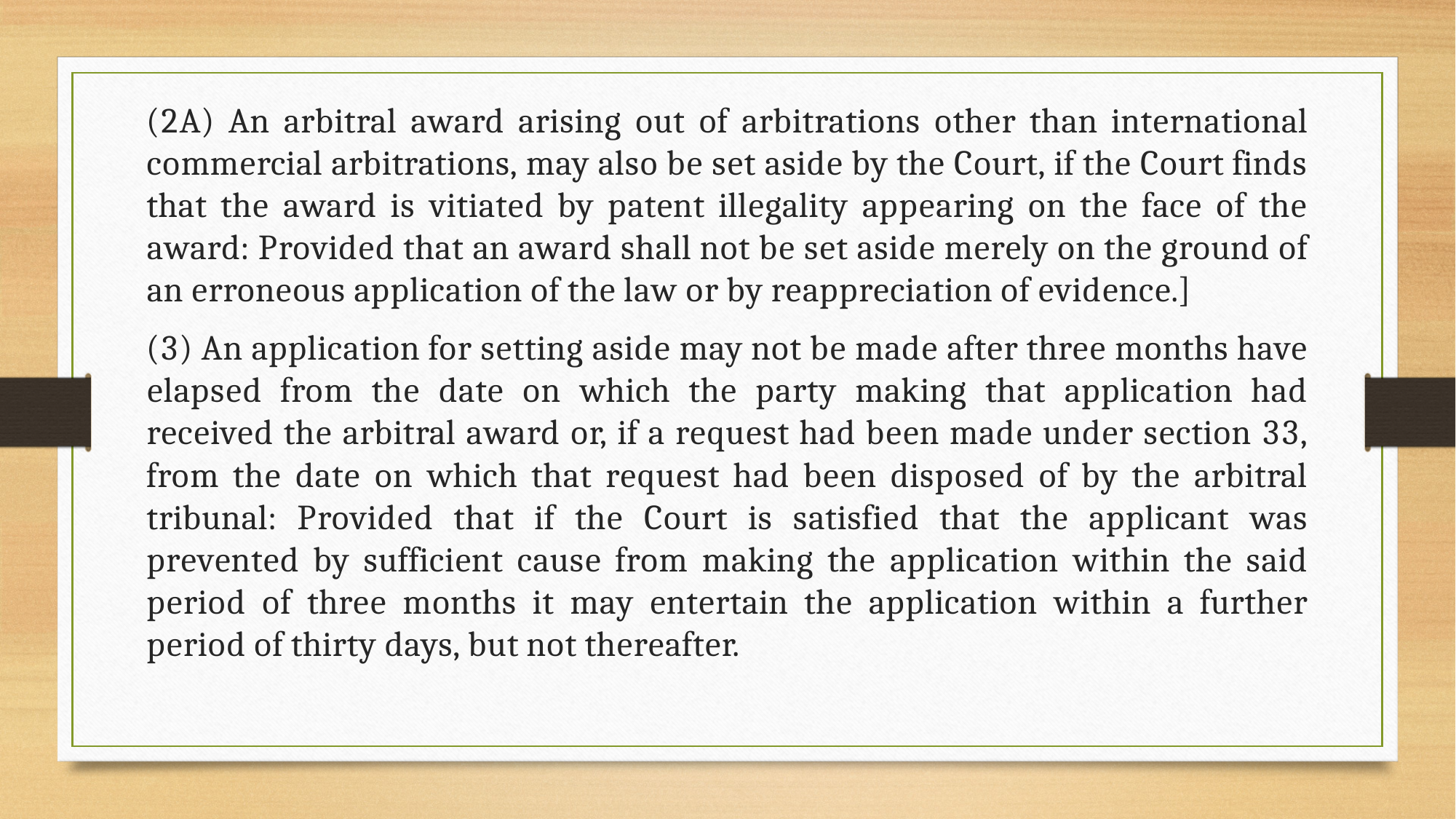

(2A) An arbitral award arising out of arbitrations other than international commercial arbitrations, may also be set aside by the Court, if the Court finds that the award is vitiated by patent illegality appearing on the face of the award: Provided that an award shall not be set aside merely on the ground of an erroneous application of the law or by reappreciation of evidence.]
(3) An application for setting aside may not be made after three months have elapsed from the date on which the party making that application had received the arbitral award or, if a request had been made under section 33, from the date on which that request had been disposed of by the arbitral tribunal: Provided that if the Court is satisfied that the applicant was prevented by sufficient cause from making the application within the said period of three months it may entertain the application within a further period of thirty days, but not thereafter.